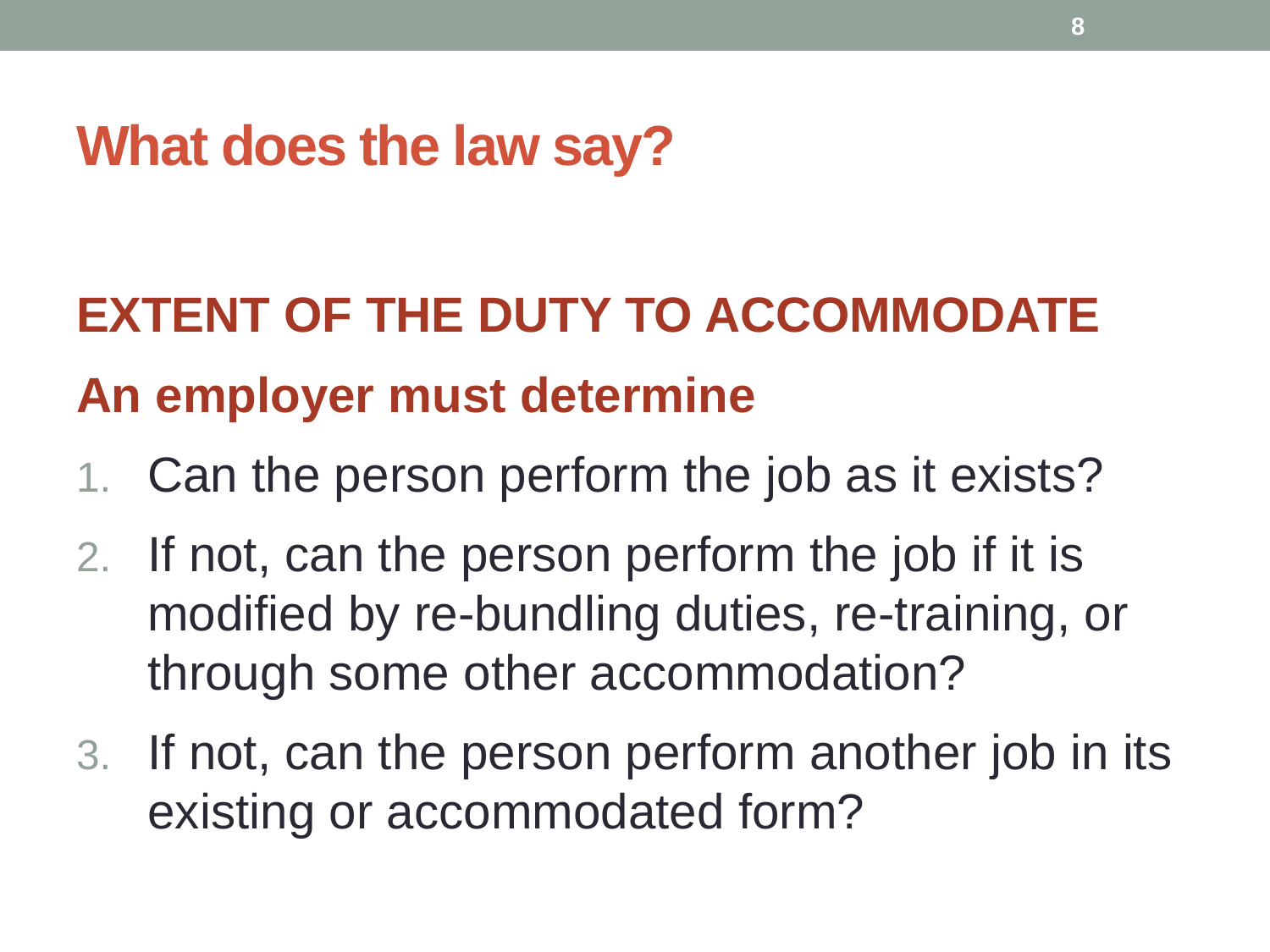

8
# What does the law say?
EXTENT OF THE DUTY TO ACCOMMODATE
An employer must determine
Can the person perform the job as it exists?
If not, can the person perform the job if it is modified by re-bundling duties, re-training, or through some other accommodation?
If not, can the person perform another job in its existing or accommodated form?